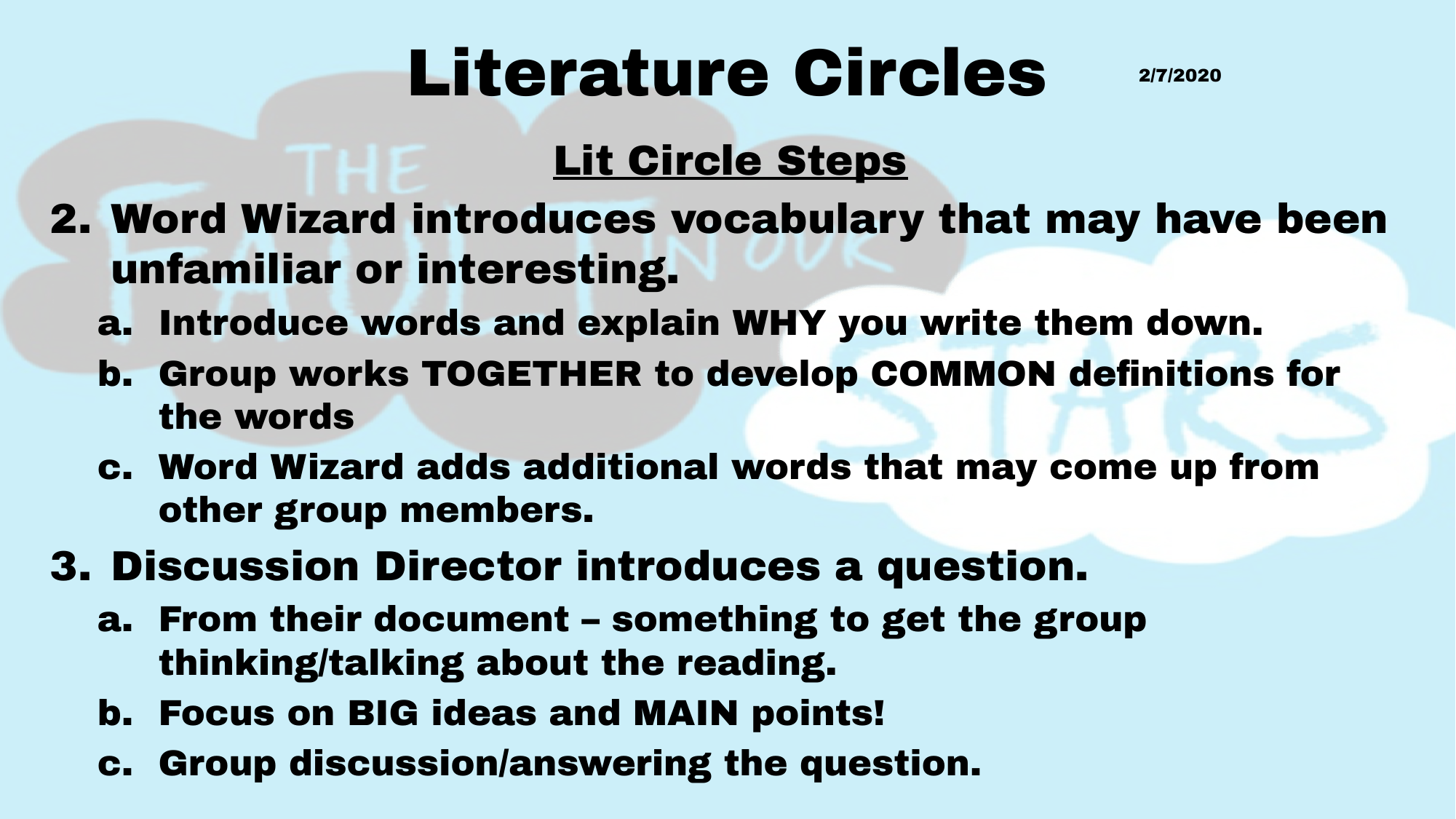

# Literature Circles
2/7/2020
Lit Circle Steps
Word Wizard introduces vocabulary that may have been unfamiliar or interesting.
Introduce words and explain WHY you write them down.
Group works TOGETHER to develop COMMON definitions for the words
Word Wizard adds additional words that may come up from other group members.
Discussion Director introduces a question.
From their document – something to get the group thinking/talking about the reading.
Focus on BIG ideas and MAIN points!
Group discussion/answering the question.